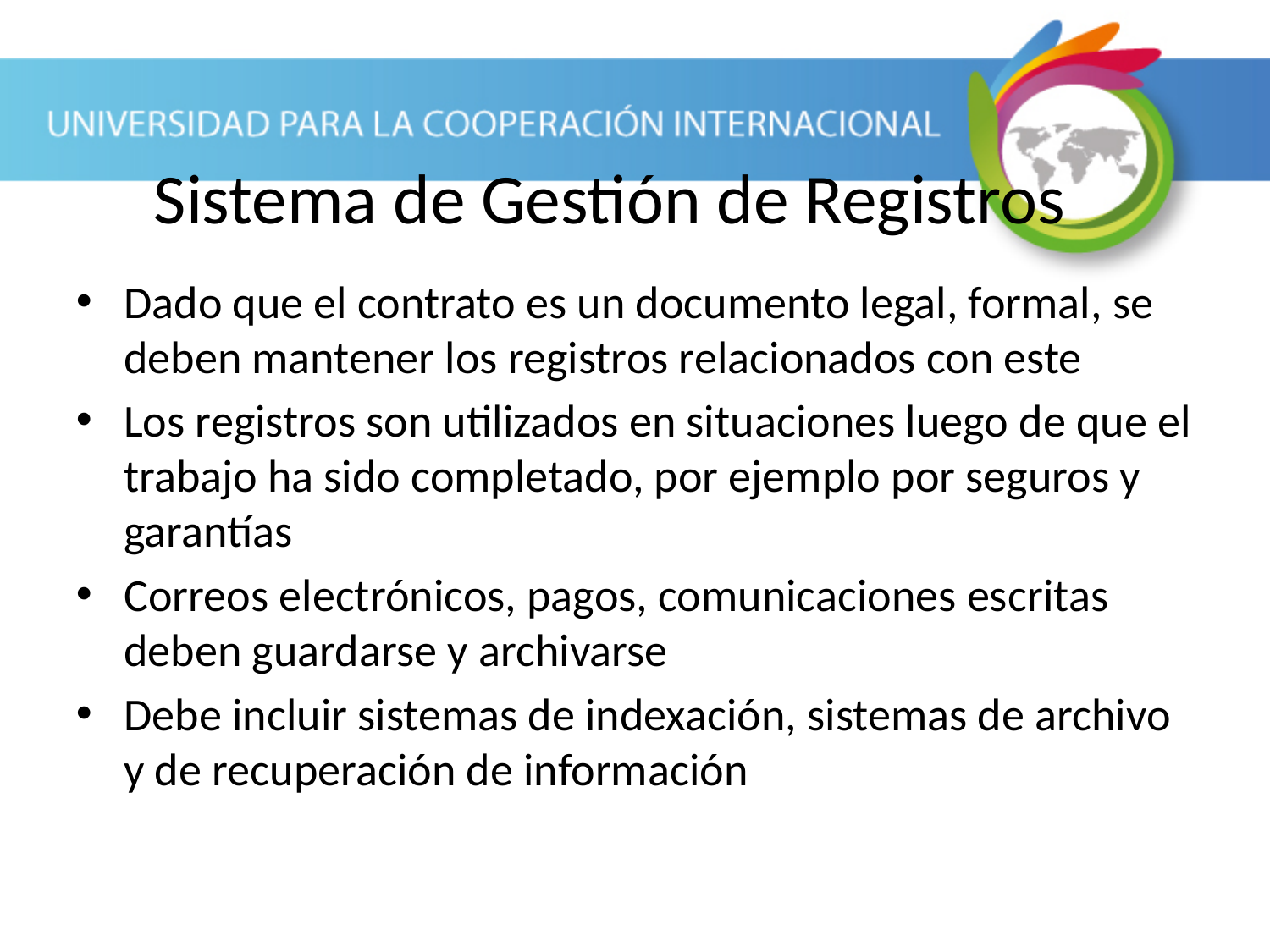

Sistema de Gestión de Registros
Dado que el contrato es un documento legal, formal, se deben mantener los registros relacionados con este
Los registros son utilizados en situaciones luego de que el trabajo ha sido completado, por ejemplo por seguros y garantías
Correos electrónicos, pagos, comunicaciones escritas deben guardarse y archivarse
Debe incluir sistemas de indexación, sistemas de archivo y de recuperación de información